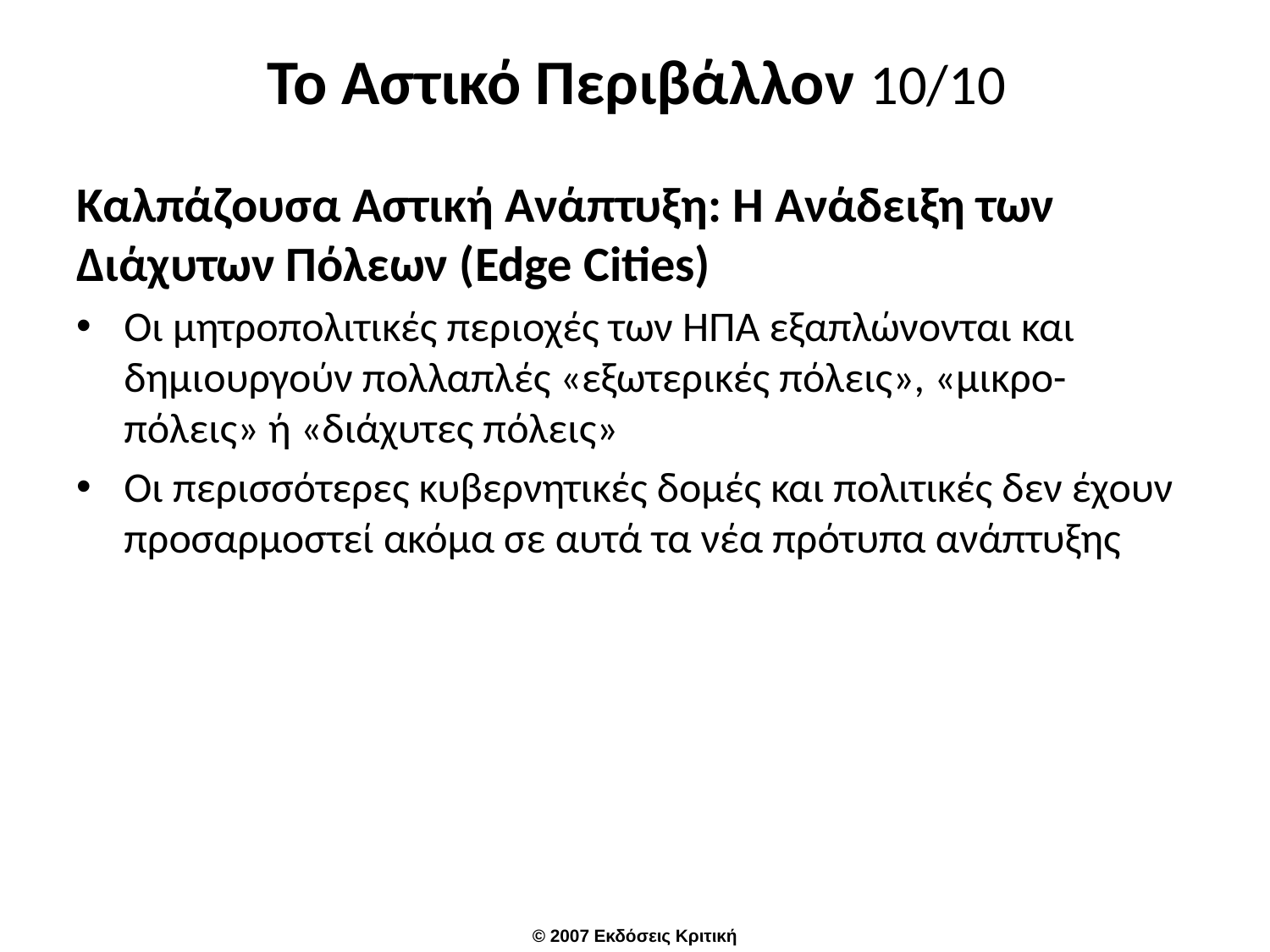

# Το Αστικό Περιβάλλον 10/10
Καλπάζουσα Αστική Ανάπτυξη: Η Ανάδειξη των Διάχυτων Πόλεων (Edge Cities)
Οι μητροπολιτικές περιοχές των ΗΠΑ εξαπλώνονται και δημιουργούν πολλαπλές «εξωτερικές πόλεις», «μικρο-πόλεις» ή «διάχυτες πόλεις»
Οι περισσότερες κυβερνητικές δομές και πολιτικές δεν έχουν προσαρμοστεί ακόμα σε αυτά τα νέα πρότυπα ανάπτυξης